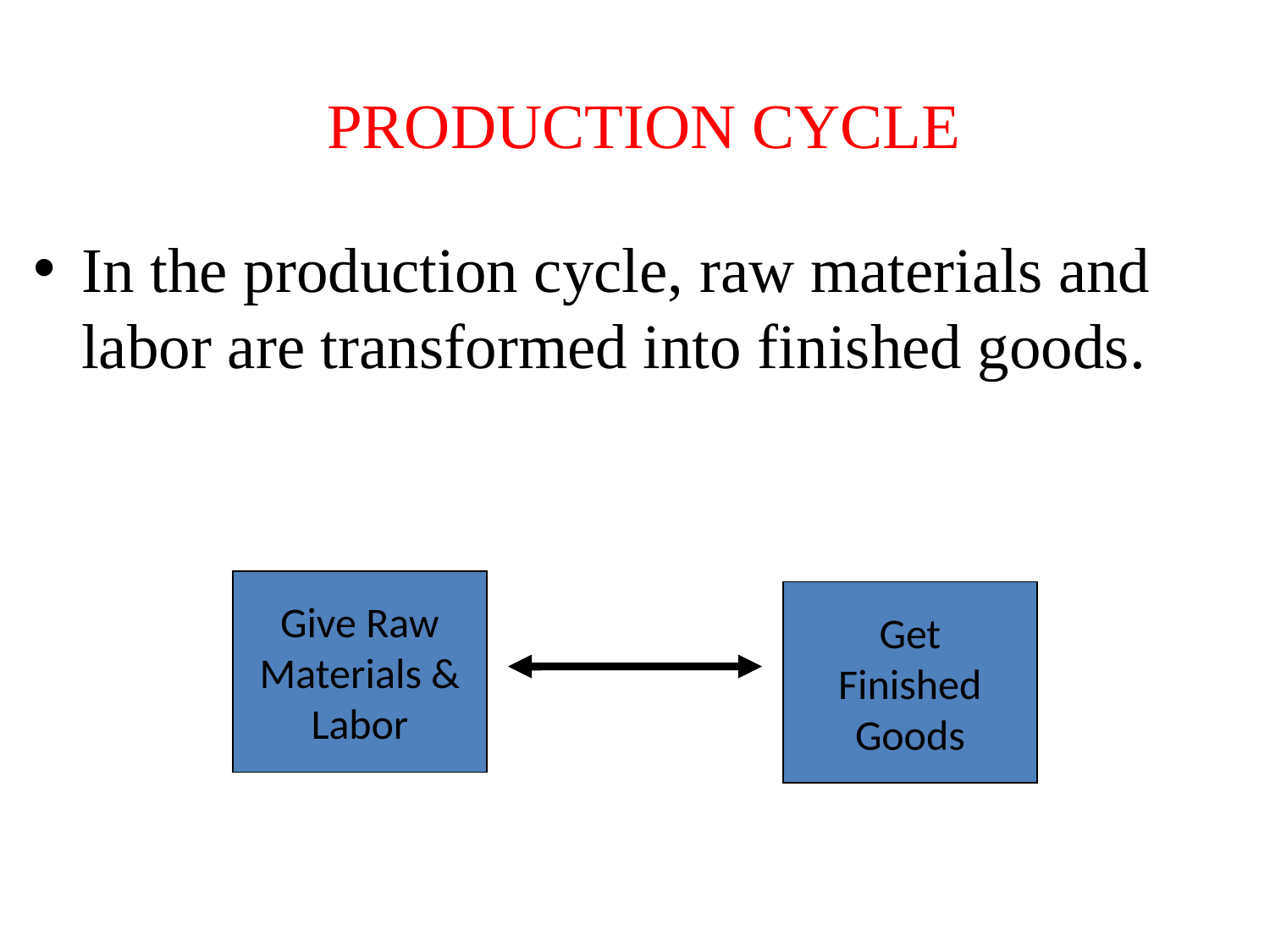

# PRODUCTION CYCLE
In the production cycle, raw materials and labor are transformed into finished goods.
Give Raw
Materials &
Labor
Get
Finished
Goods